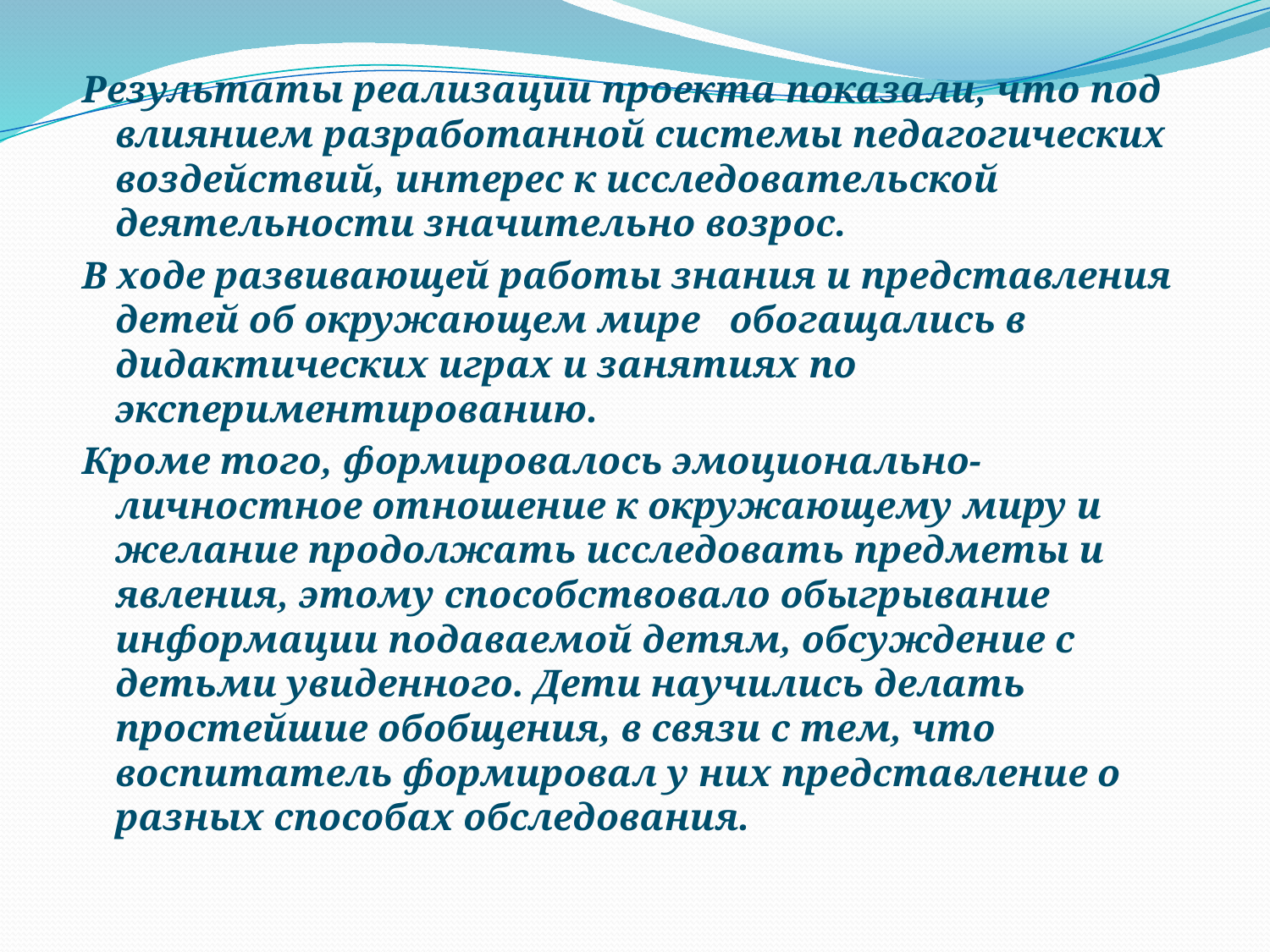

Результаты реализации проекта показали, что под влиянием разработанной системы педагогических воздействий, интерес к исследовательской деятельности значительно возрос.
В ходе развивающей работы знания и представления детей об окружающем мире   обогащались в дидактических играх и занятиях по экспериментированию.
Кроме того, формировалось эмоционально-личностное отношение к окружающему миру и желание продолжать исследовать предметы и явления, этому способствовало обыгрывание информации подаваемой детям, обсуждение с детьми увиденного. Дети научились делать простейшие обобщения, в связи с тем, что воспитатель формировал у них представление о разных способах обследования.

#